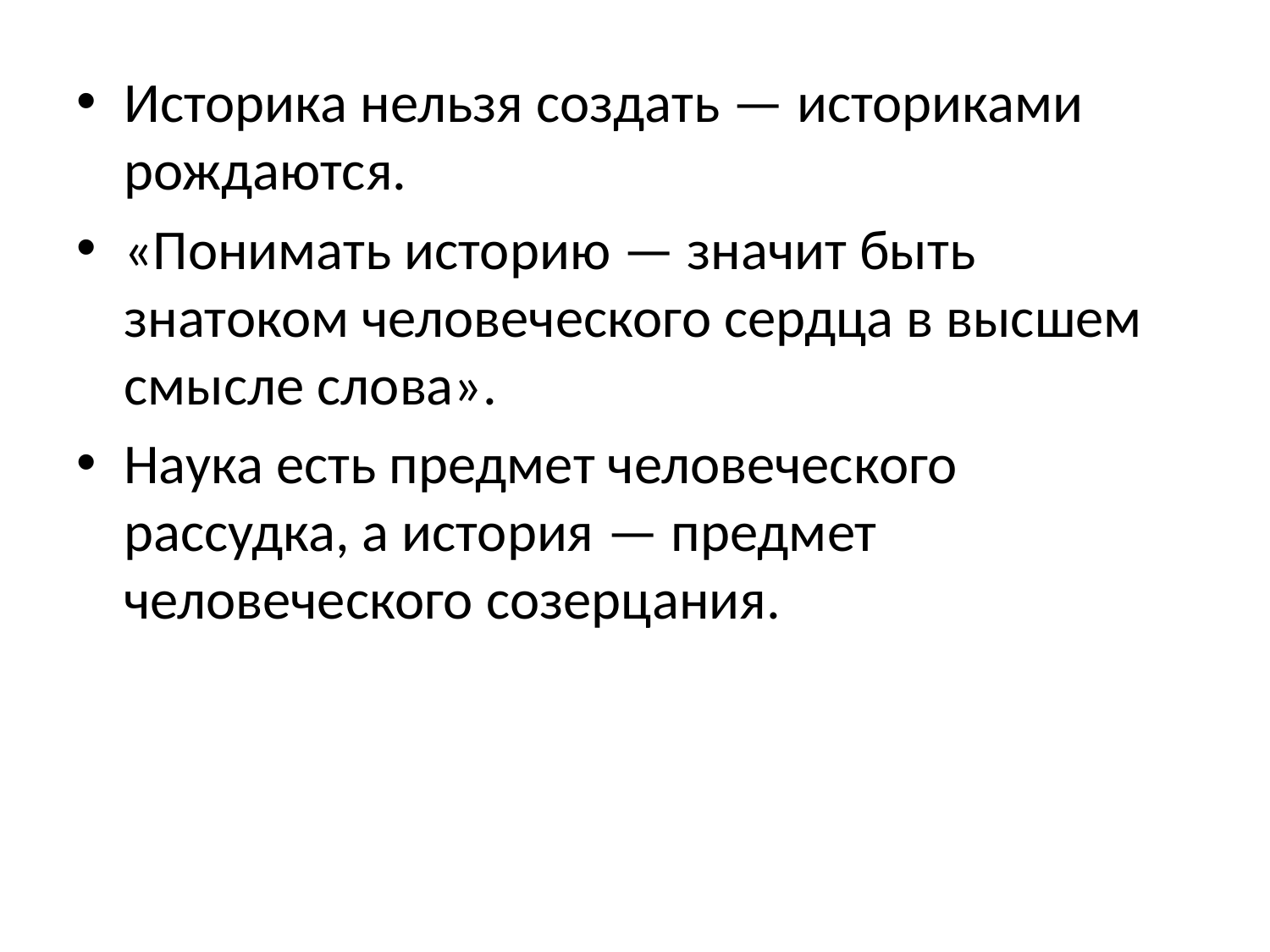

Историка нельзя создать — историками рождаются.
«Понимать историю — значит быть знатоком человеческого сердца в высшем смысле слова».
Наука есть предмет человеческого рассудка, а история — предмет человеческого созерцания.